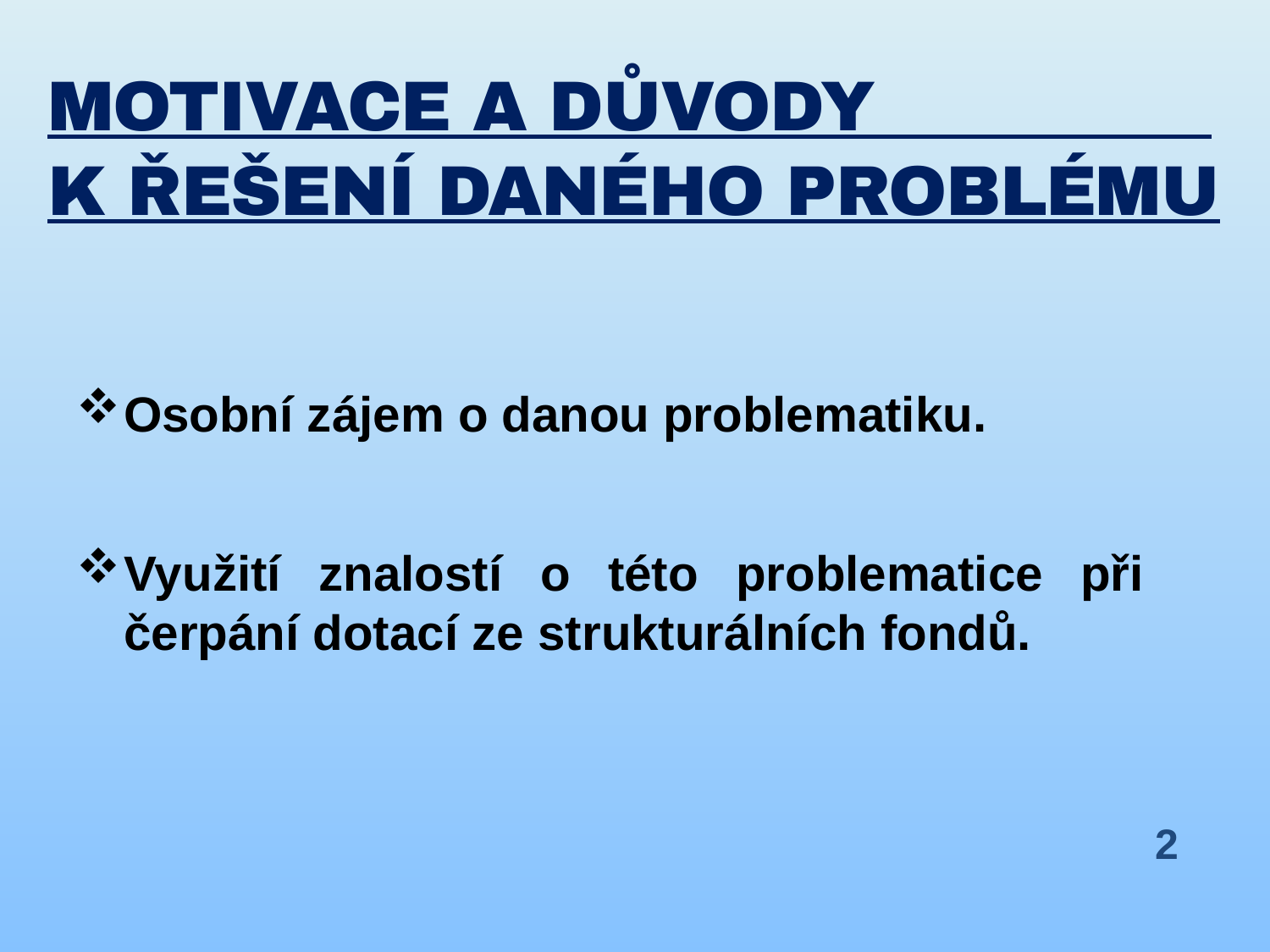

# MOTIVACE A DŮVODY                K ŘEŠENÍ DANÉHO PROBLÉMU
Osobní zájem o danou problematiku.

Využití znalostí o této problematice při  čerpání dotací ze strukturálních fondů.

2